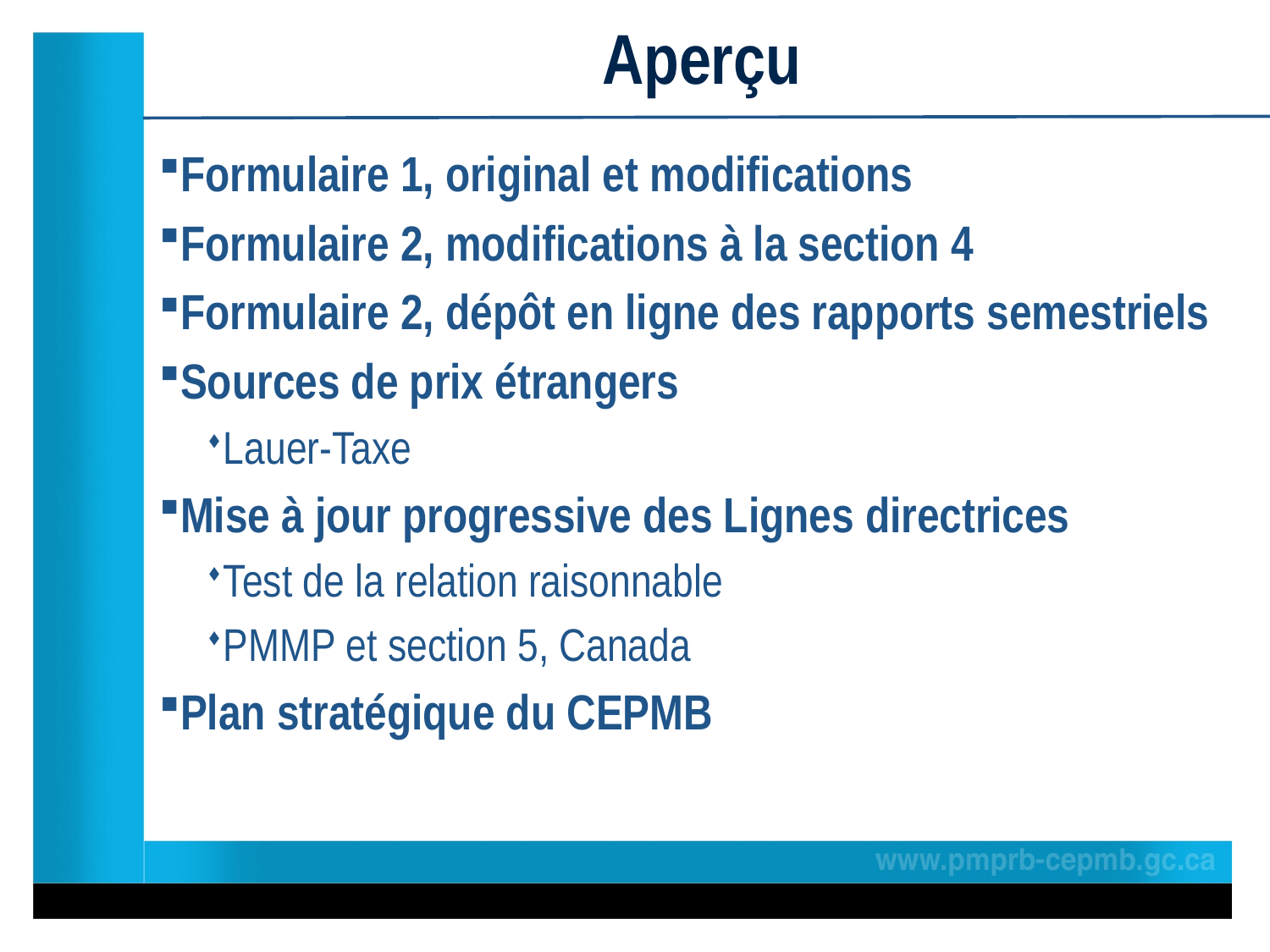

# Aperçu

Formulaire 1, original et modifications
Formulaire 2, modifications à la section 4
Formulaire 2, dépôt en ligne des rapports semestriels
Sources de prix étrangers
Lauer-Taxe
Mise à jour progressive des Lignes directrices
Test de la relation raisonnable
PMMP et section 5, Canada
Plan stratégique du CEPMB